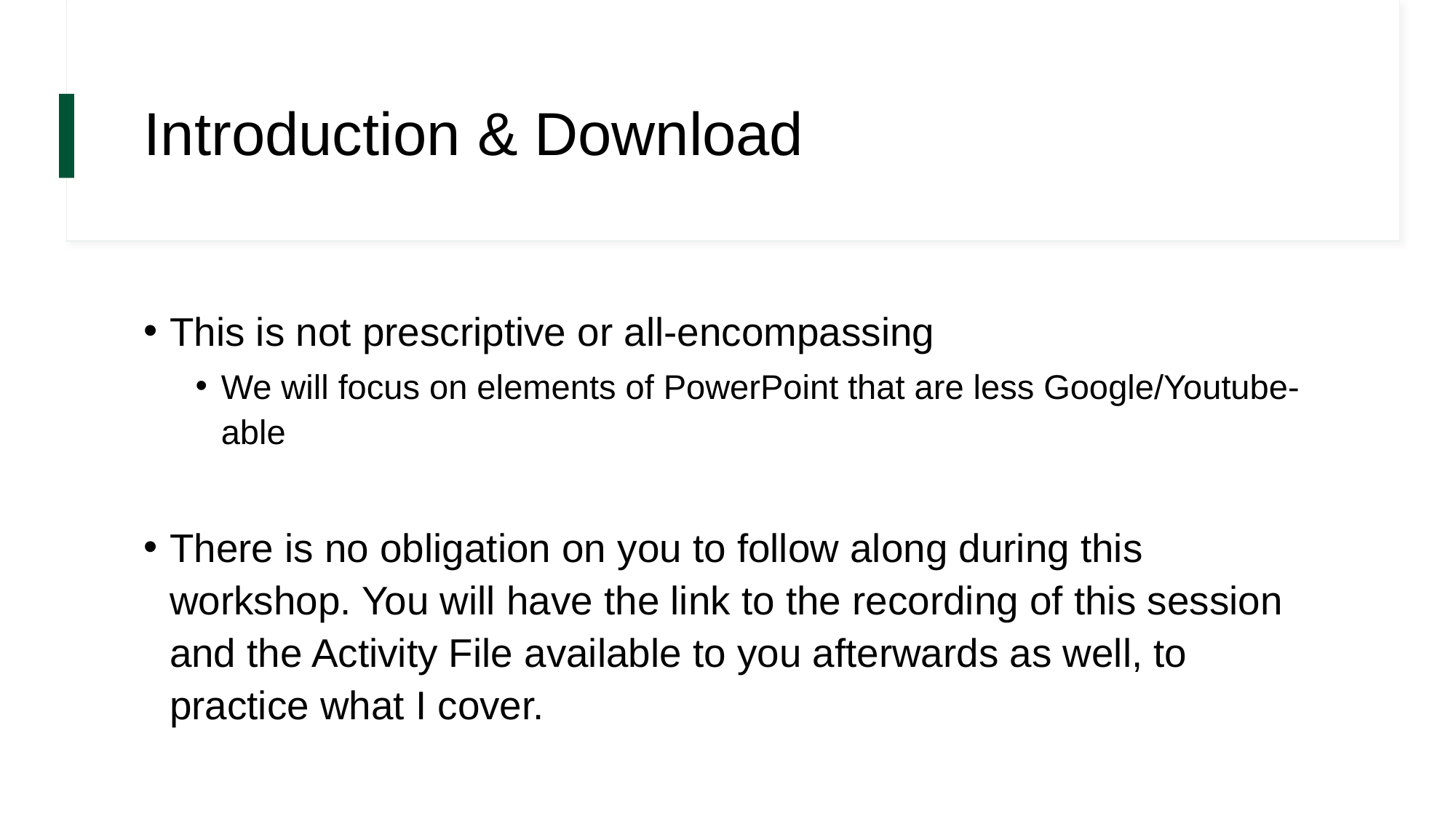

# Introduction & Download
This is not prescriptive or all-encompassing
We will focus on elements of PowerPoint that are less Google/Youtube-able

There is no obligation on you to follow along during this workshop. You will have the link to the recording of this session and the Activity File available to you afterwards as well, to practice what I cover.